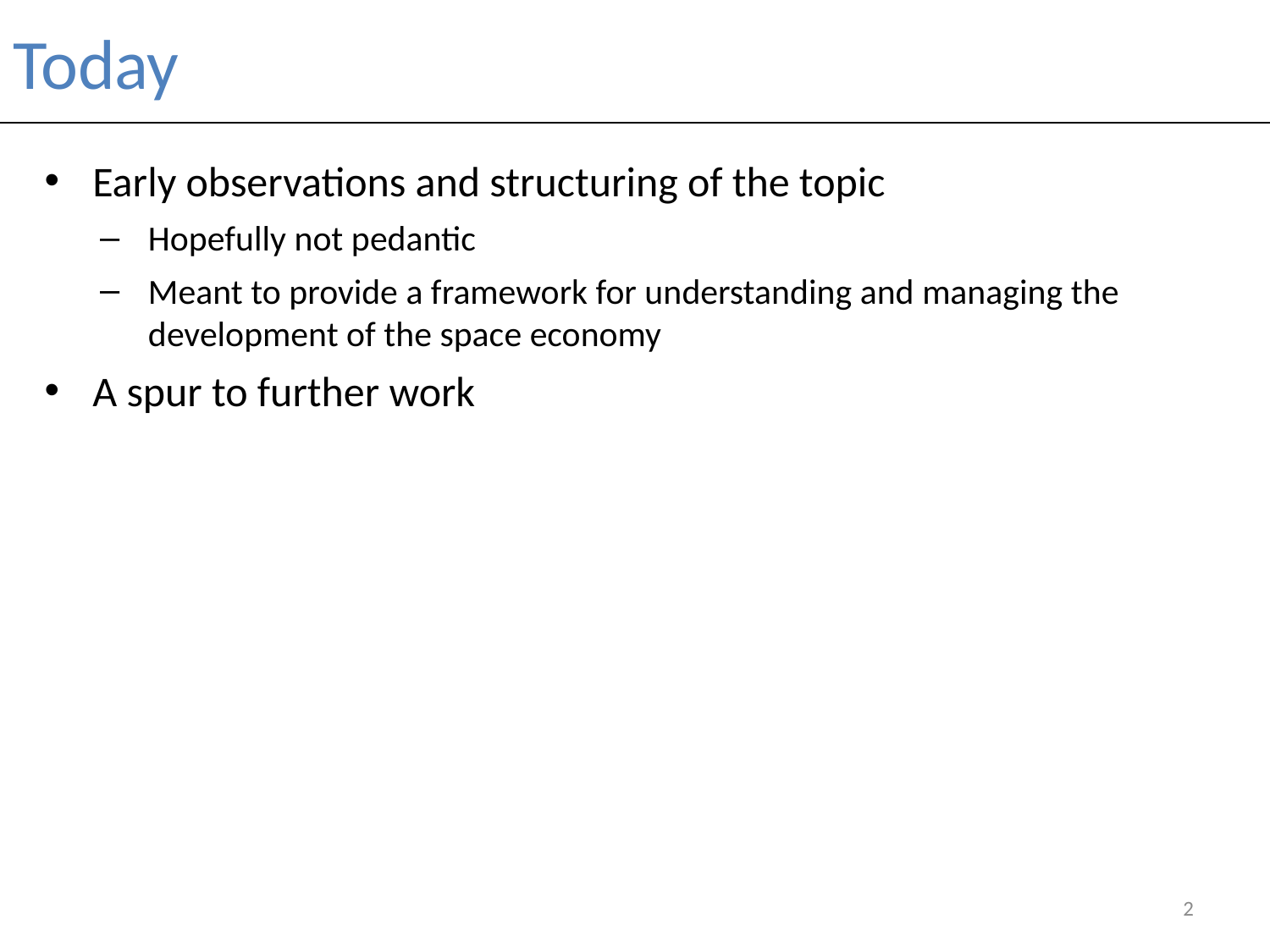

# Today
Early observations and structuring of the topic
Hopefully not pedantic
Meant to provide a framework for understanding and managing the development of the space economy
A spur to further work
2